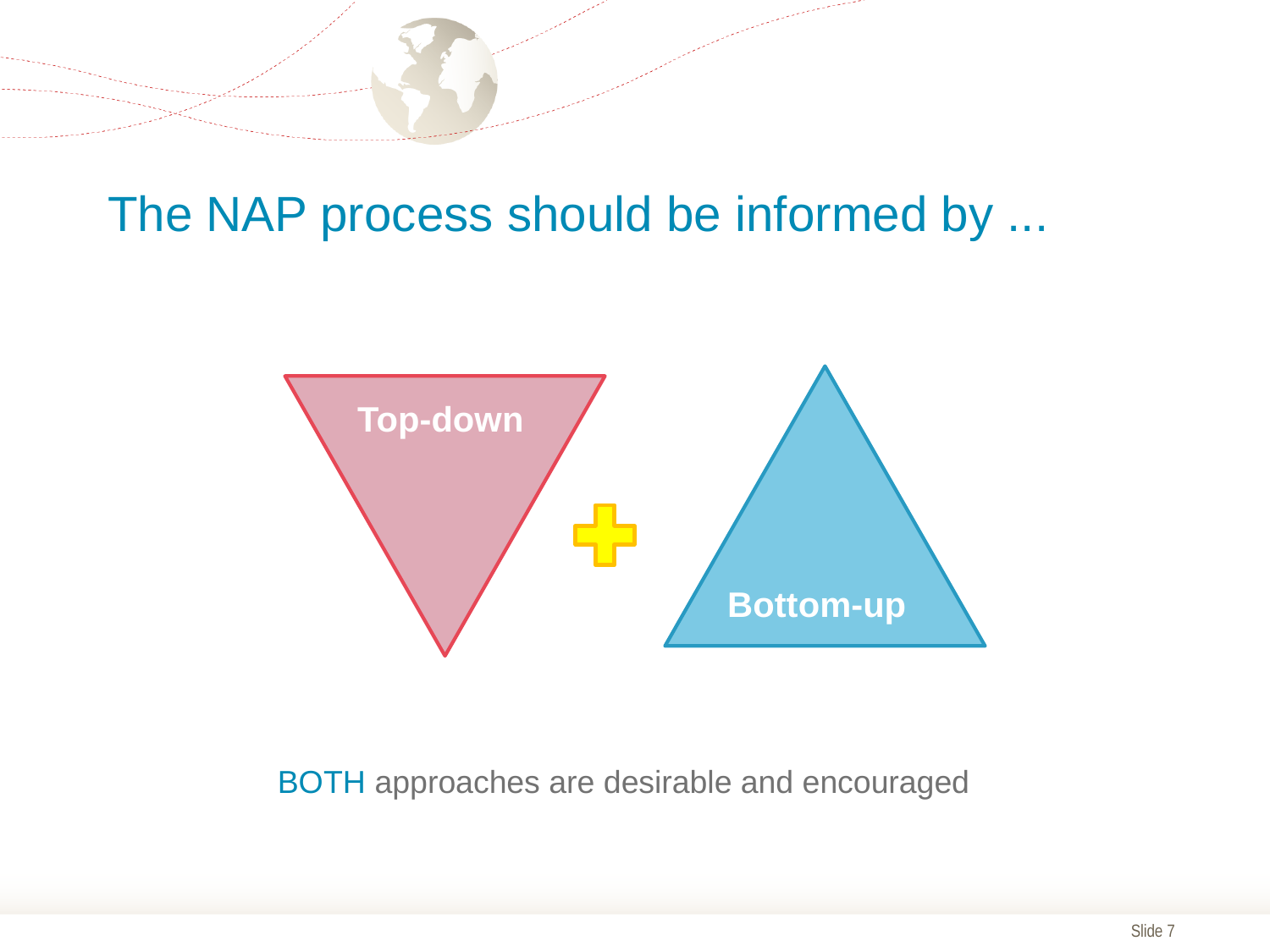

# The NAP process should be informed by ...

Top-down

Bottom-up
BOTH approaches are desirable and encouraged